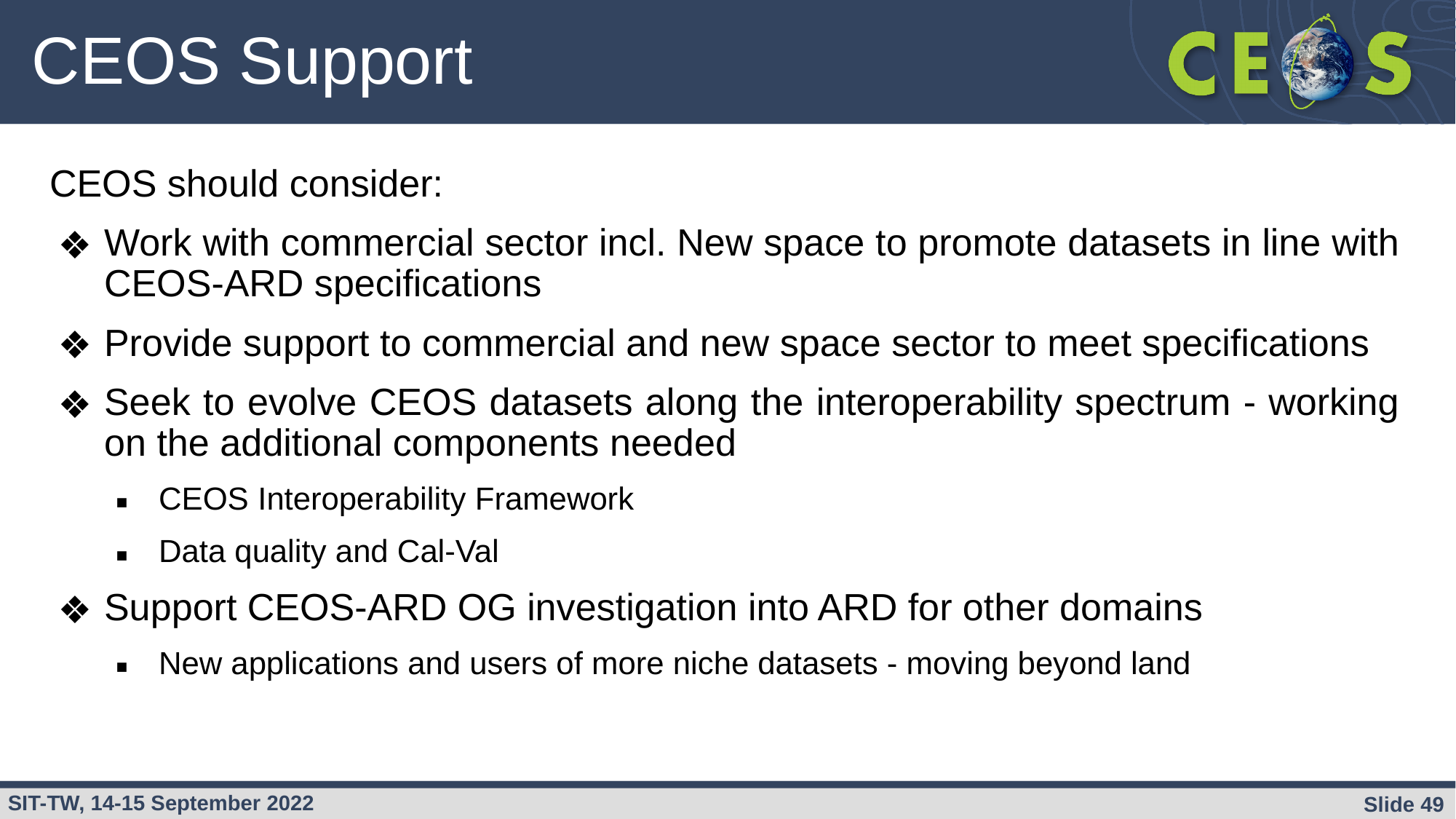

# CEOS Support
CEOS should consider:
Work with commercial sector incl. New space to promote datasets in line with CEOS-ARD specifications
Provide support to commercial and new space sector to meet specifications
Seek to evolve CEOS datasets along the interoperability spectrum - working on the additional components needed
CEOS Interoperability Framework
Data quality and Cal-Val
Support CEOS-ARD OG investigation into ARD for other domains
New applications and users of more niche datasets - moving beyond land